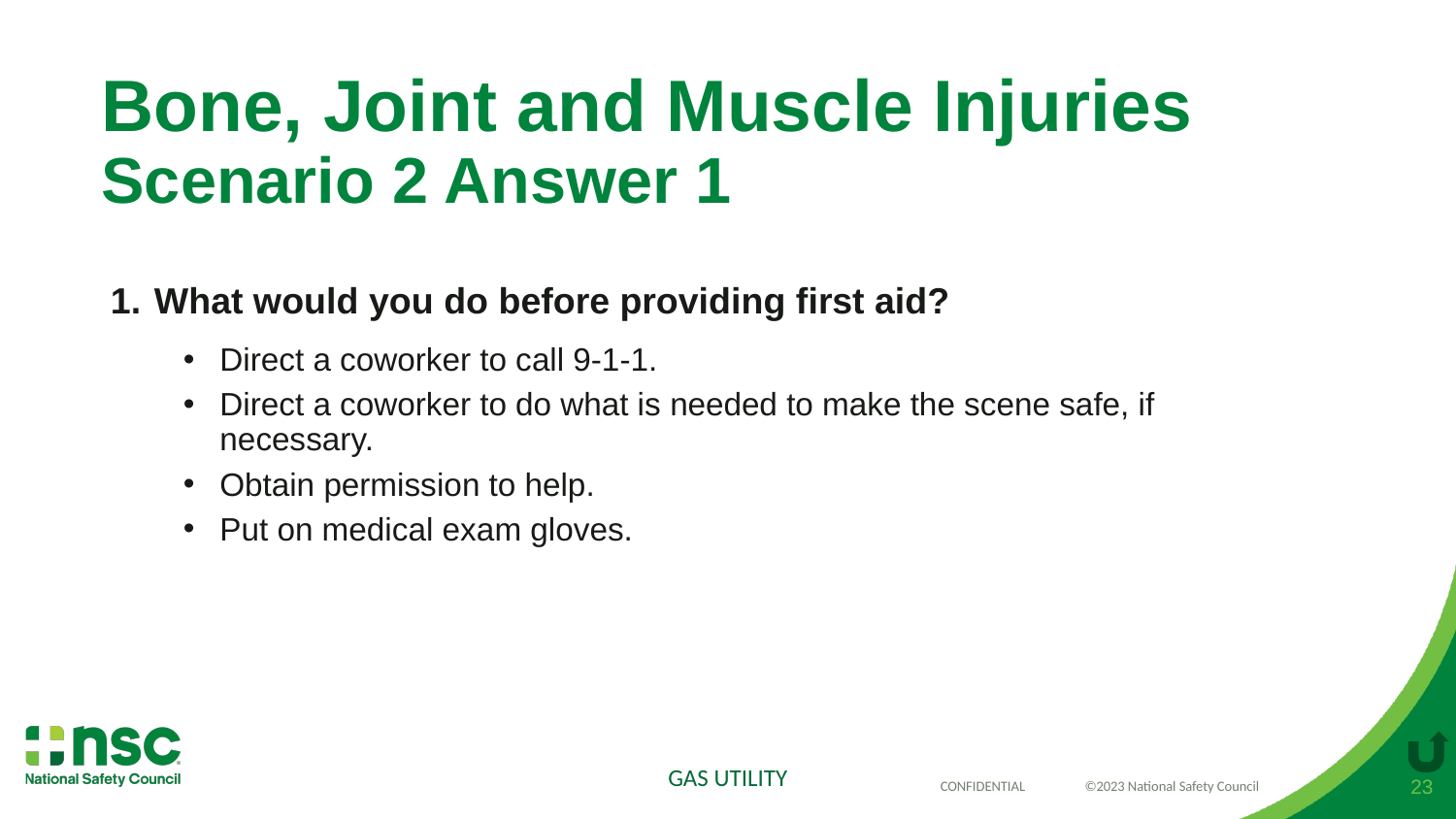

# Bone, Joint and Muscle Injuries Scenario 2 Answer 1
What would you do before providing first aid?
Direct a coworker to call 9-1-1.
Direct a coworker to do what is needed to make the scene safe, if necessary.
Obtain permission to help.
Put on medical exam gloves.